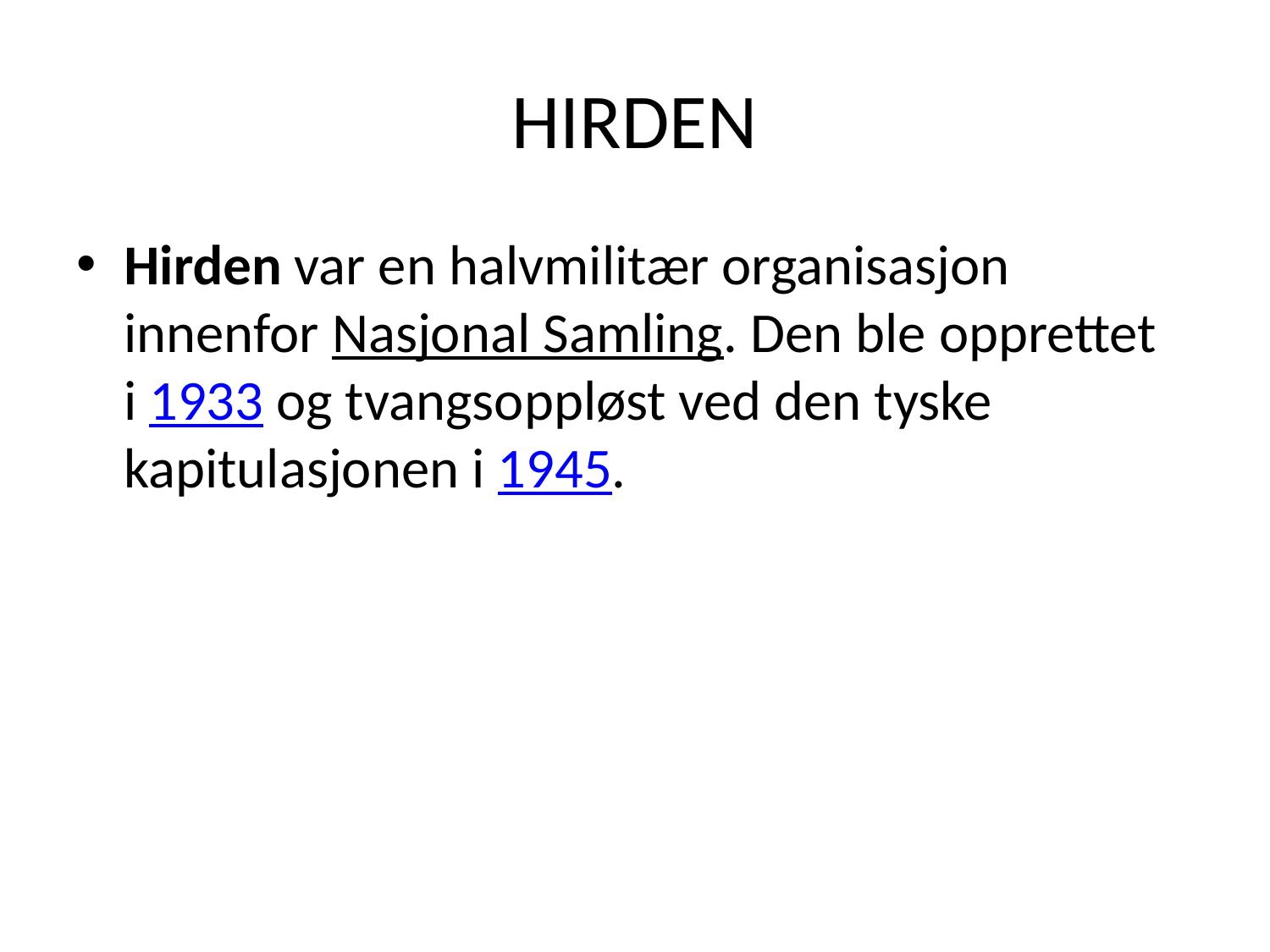

# HIRDEN
Hirden var en halvmilitær organisasjon innenfor Nasjonal Samling. Den ble opprettet i 1933 og tvangsoppløst ved den tyske kapitulasjonen i 1945.